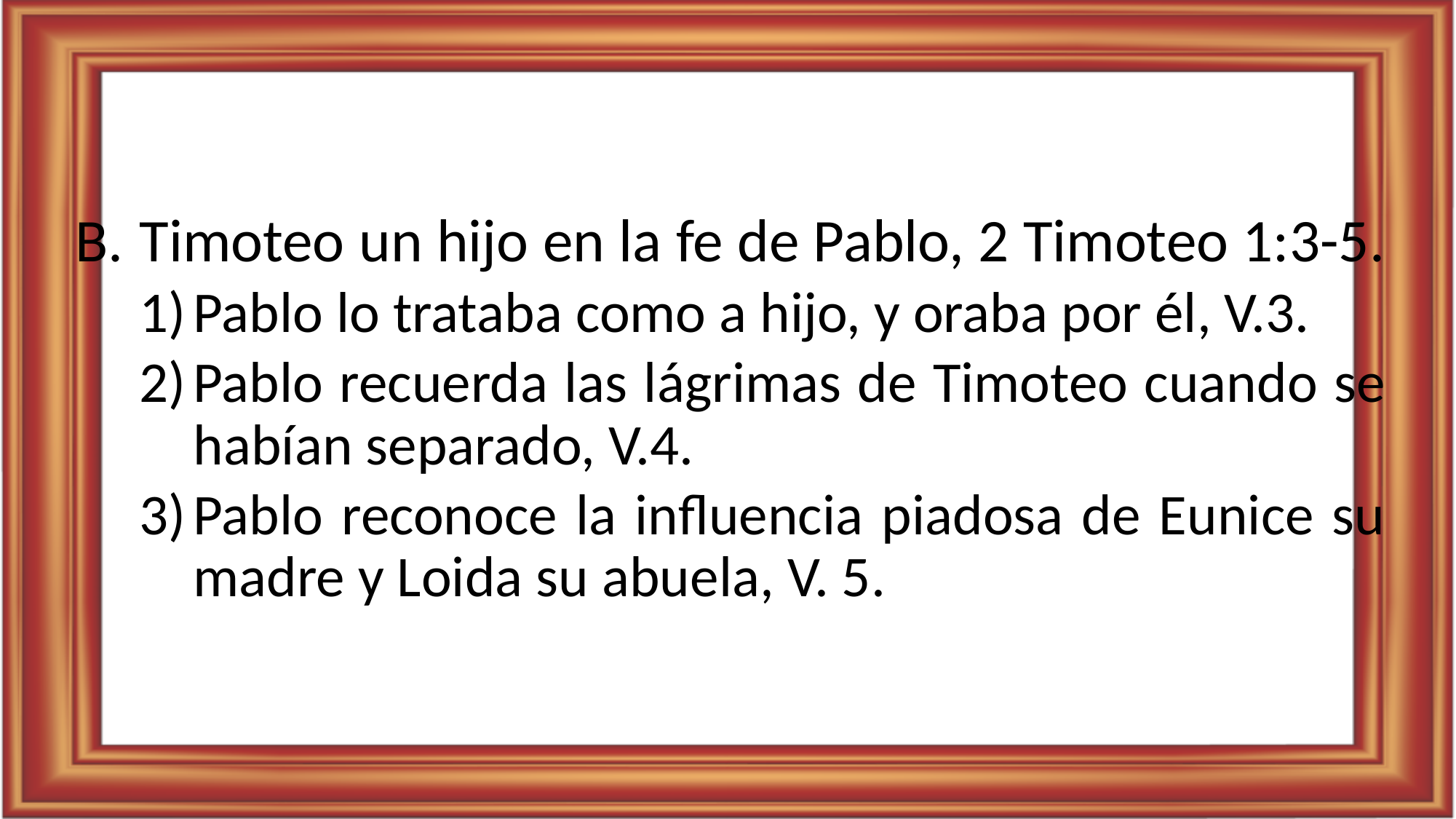

Timoteo un hijo en la fe de Pablo, 2 Timoteo 1:3-5.
Pablo lo trataba como a hijo, y oraba por él, V.3.
Pablo recuerda las lágrimas de Timoteo cuando se habían separado, V.4.
Pablo reconoce la influencia piadosa de Eunice su madre y Loida su abuela, V. 5.